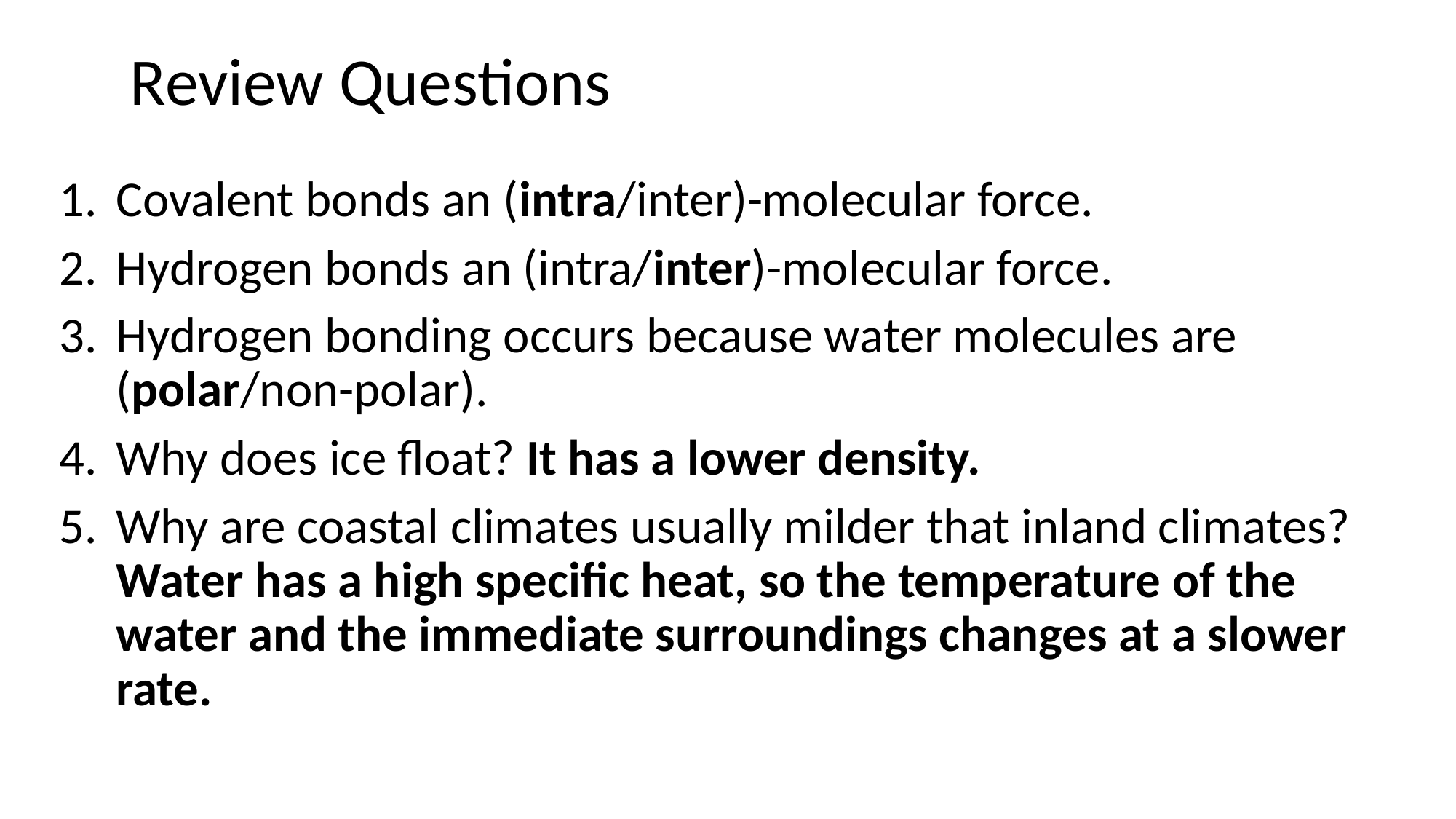

# Review Questions
Covalent bonds an (intra/inter)-molecular force.
Hydrogen bonds an (intra/inter)-molecular force.
Hydrogen bonding occurs because water molecules are (polar/non-polar).
Why does ice float? It has a lower density.
Why are coastal climates usually milder that inland climates? Water has a high specific heat, so the temperature of the water and the immediate surroundings changes at a slower rate.